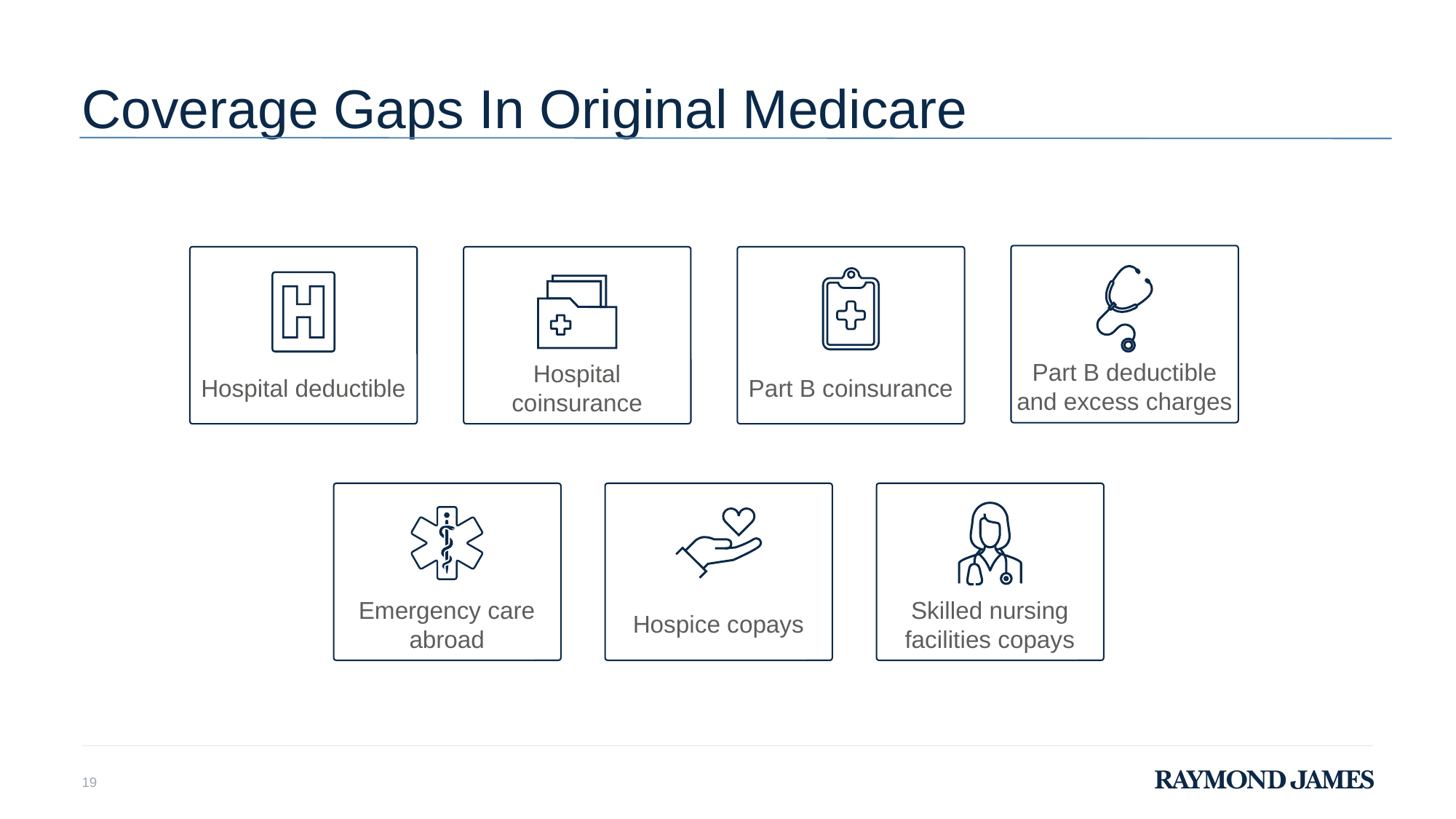

# Coverage Gaps In Original Medicare

Part B deductible and excess charges
Hospital
coinsurance
Hospital deductible
Part B coinsurance

Emergency care abroad
Skilled nursing facilities copays
Hospice copays
19